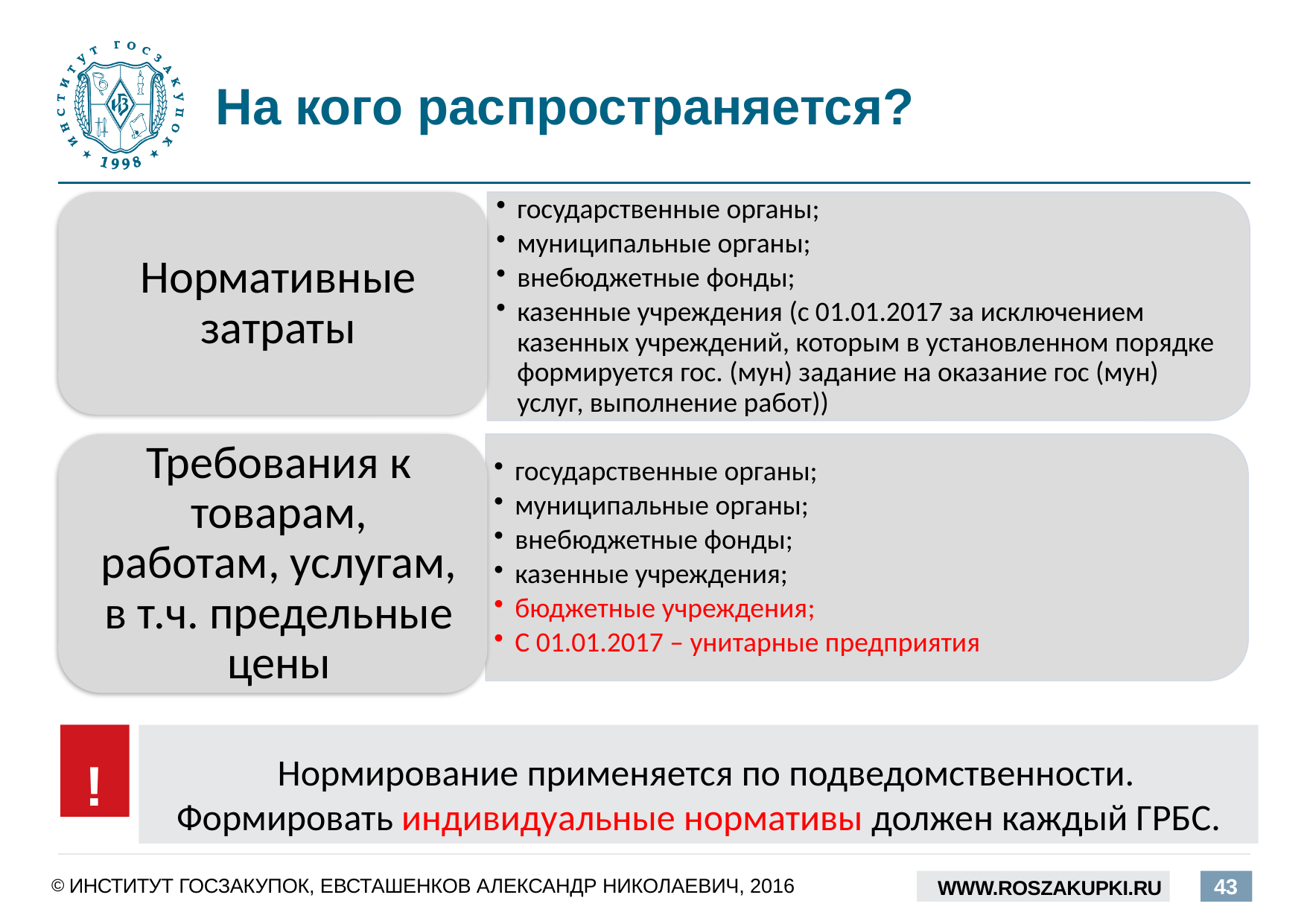

# На кого распространяется?
государственные органы;
муниципальные органы;
внебюджетные фонды;
казенные учреждения (c 01.01.2017 за исключением казенных учреждений, которым в установленном порядке формируется гос. (мун) задание на оказание гос (мун) услуг, выполнение работ))
Нормативные затраты
государственные органы;
муниципальные органы;
внебюджетные фонды;
казенные учреждения;
бюджетные учреждения;
С 01.01.2017 – унитарные предприятия
Требования к товарам, работам, услугам, в т.ч. предельные цены
!
  Нормирование применяется по подведомственности.
Формировать индивидуальные нормативы должен каждый ГРБС.